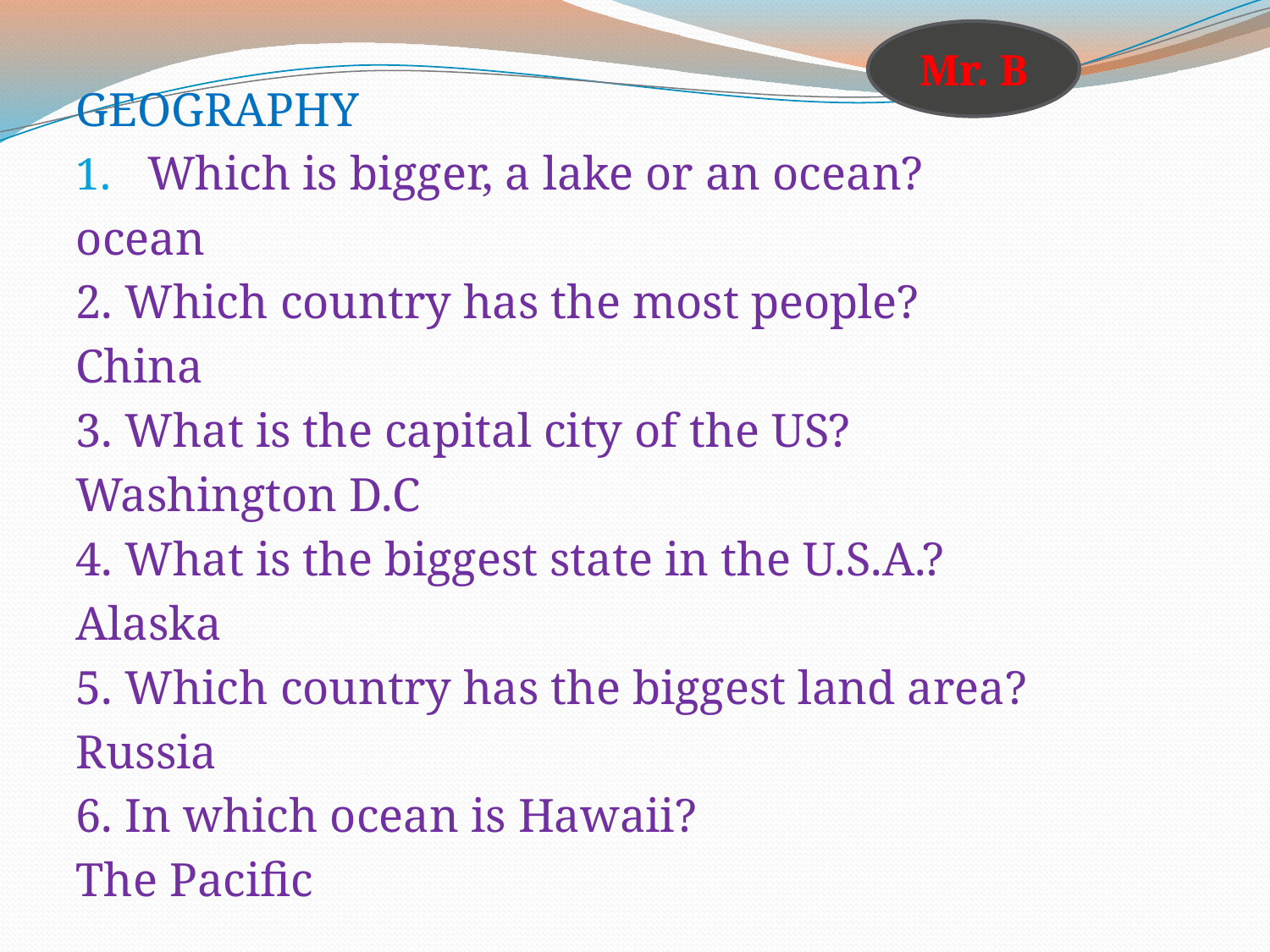

Mr. B
GEOGRAPHY
Which is bigger, a lake or an ocean?
ocean
2. Which country has the most people?
China
3. What is the capital city of the US?
Washington D.C
4. What is the biggest state in the U.S.A.?
Alaska
5. Which country has the biggest land area?
Russia
6. In which ocean is Hawaii?
The Pacific